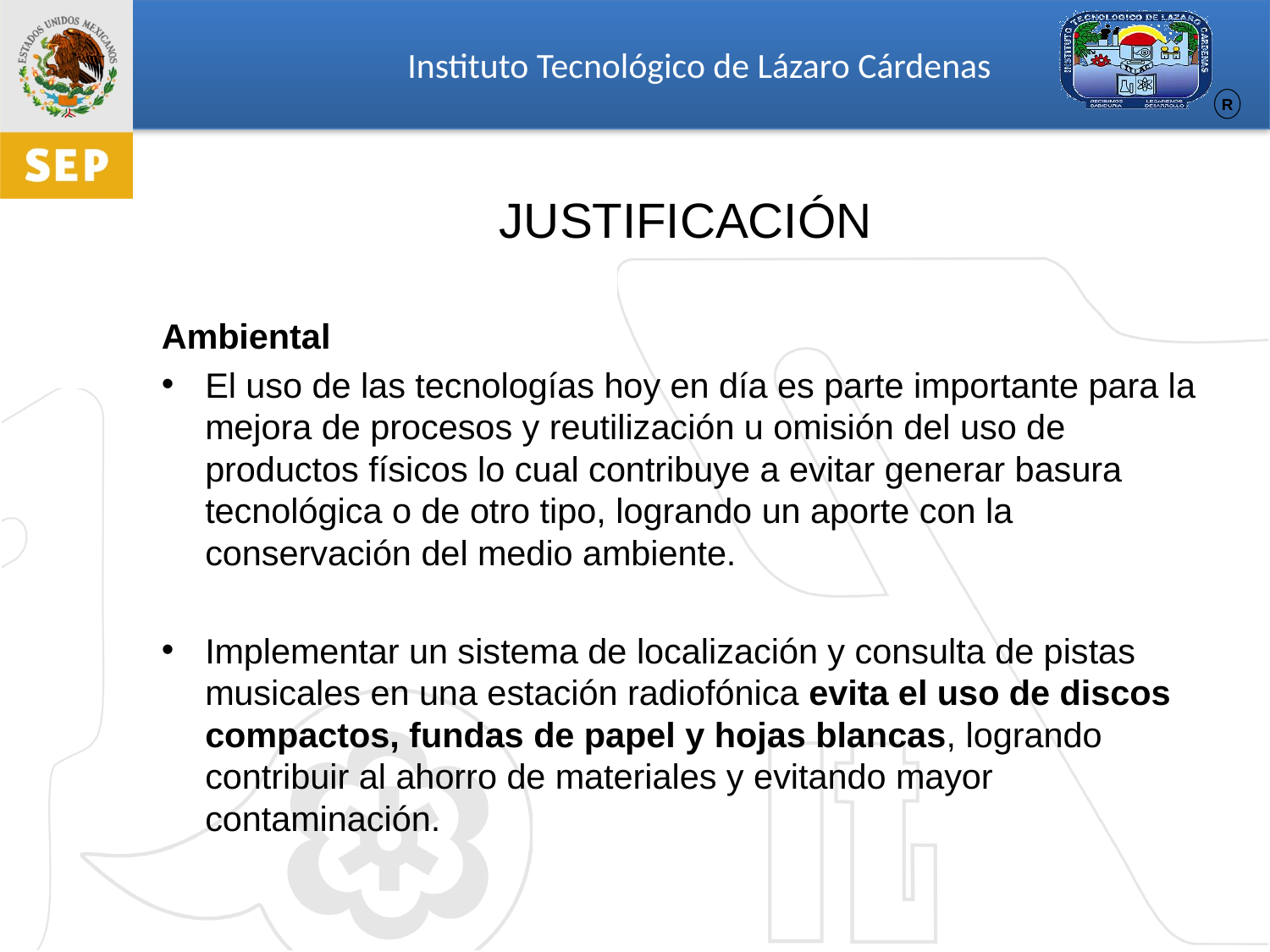

# JUSTIFICACIÓN
Ambiental
El uso de las tecnologías hoy en día es parte importante para la mejora de procesos y reutilización u omisión del uso de productos físicos lo cual contribuye a evitar generar basura tecnológica o de otro tipo, logrando un aporte con la conservación del medio ambiente.

Implementar un sistema de localización y consulta de pistas musicales en una estación radiofónica evita el uso de discos compactos, fundas de papel y hojas blancas, logrando contribuir al ahorro de materiales y evitando mayor contaminación.